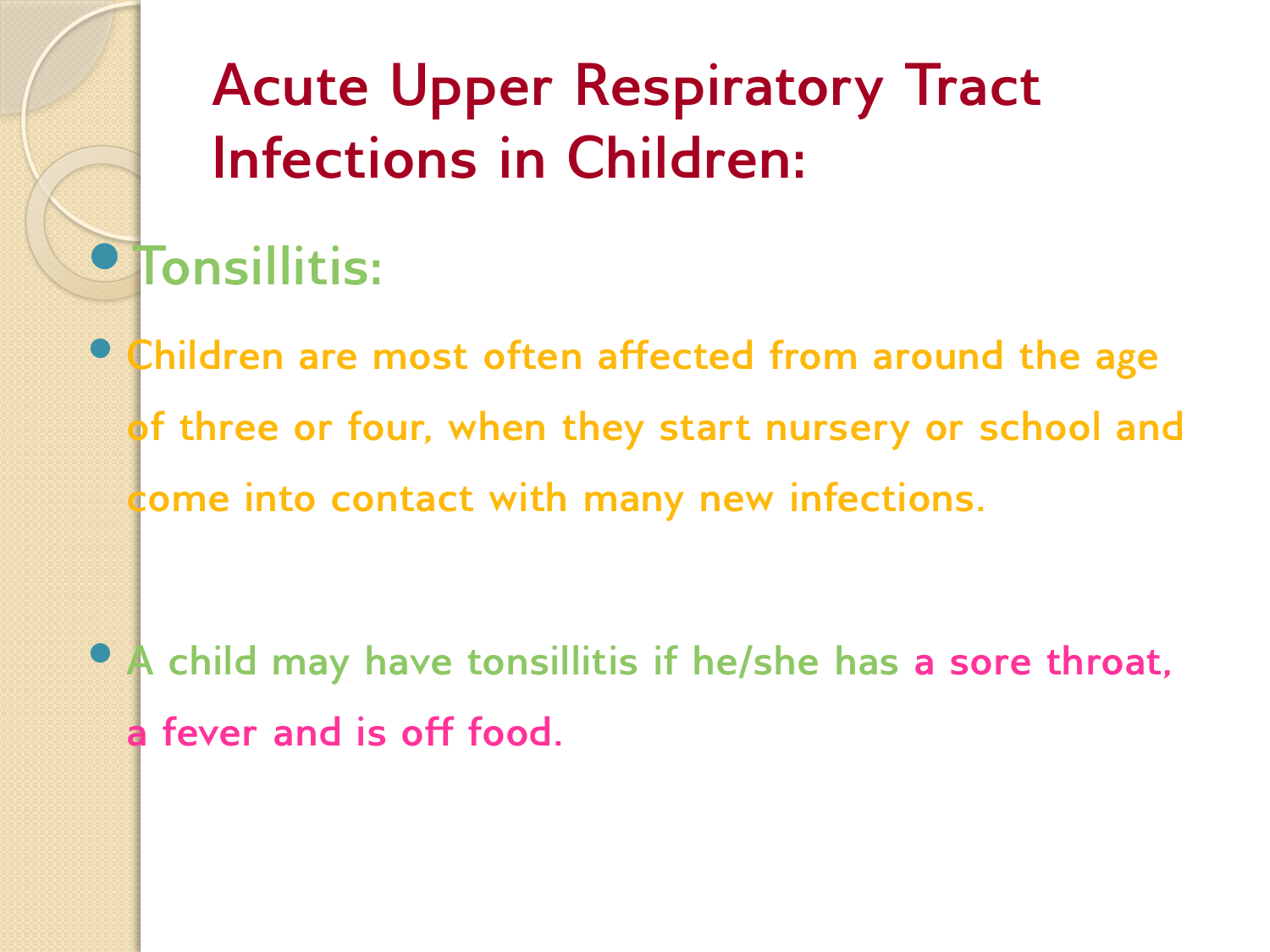

# Acute Upper Respiratory Tract Infections in Children:
Tonsillitis:
Children are most often affected from around the age of three or four, when they start nursery or school and come into contact with many new infections.

A child may have tonsillitis if he/she has a sore throat, a fever and is off food.